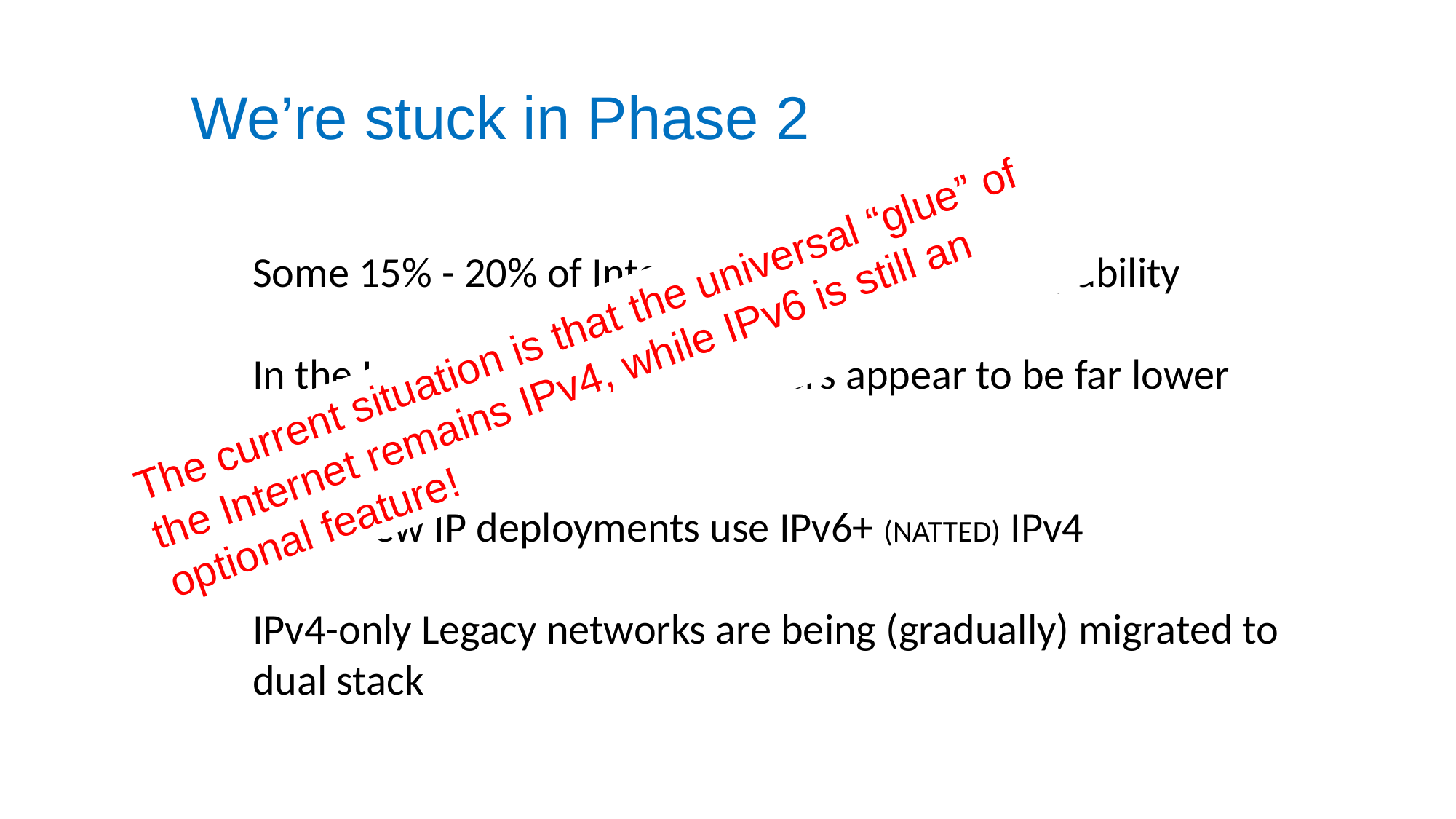

We’re stuck in Phase 2
Some 15% - 20% of Internet users have IPv6 capability

In the IoT world the IPv6 numbers appear to be far lower than this

Most new IP deployments use IPv6+ (NATTED) IPv4

IPv4-only Legacy networks are being (gradually) migrated to dual stack

The current situation is that the universal “glue” of the Internet remains IPv4, while IPv6 is still an optional feature!